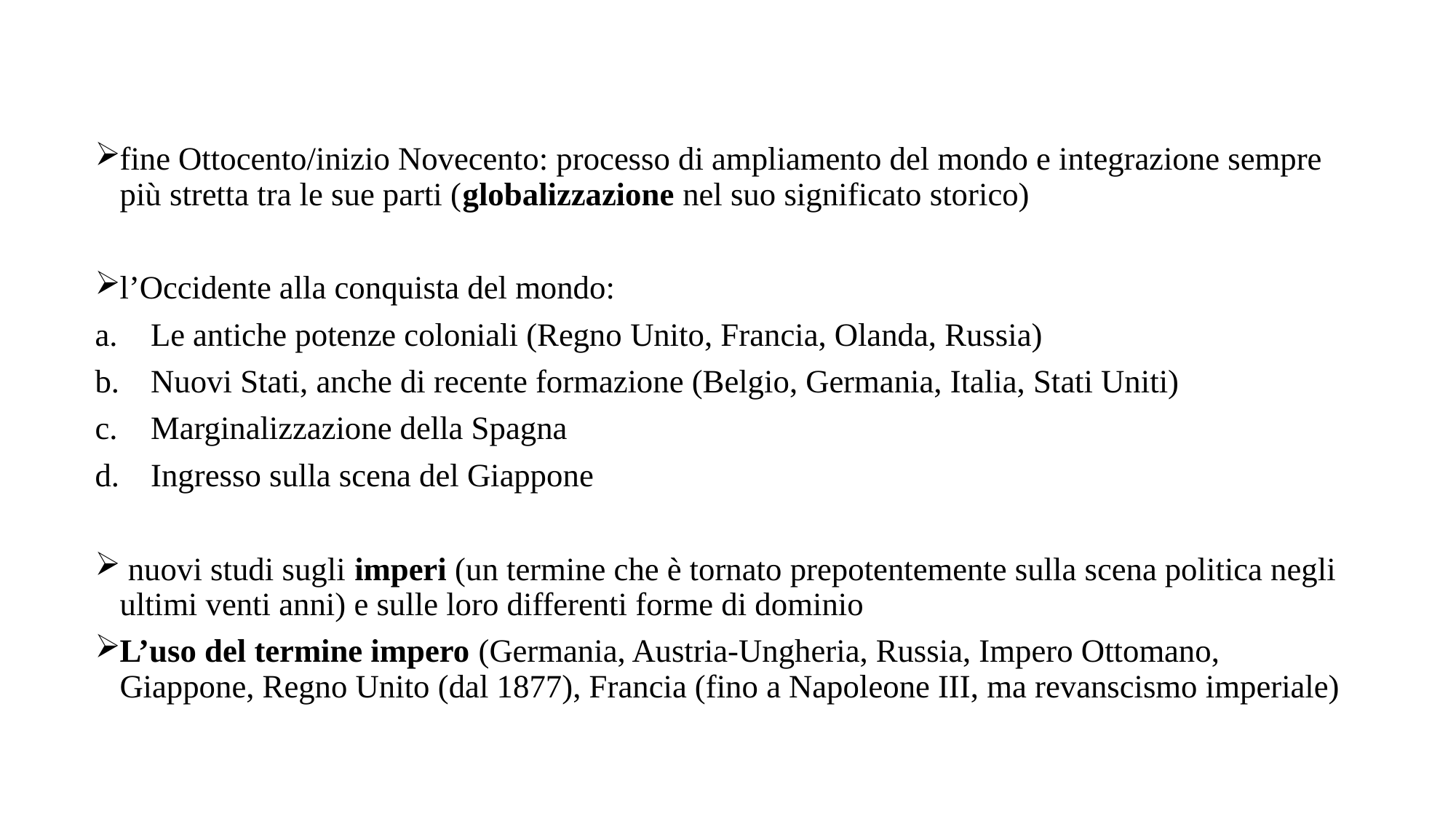

fine Ottocento/inizio Novecento: processo di ampliamento del mondo e integrazione sempre più stretta tra le sue parti (globalizzazione nel suo significato storico)

l’Occidente alla conquista del mondo:
Le antiche potenze coloniali (Regno Unito, Francia, Olanda, Russia)
Nuovi Stati, anche di recente formazione (Belgio, Germania, Italia, Stati Uniti)
Marginalizzazione della Spagna
Ingresso sulla scena del Giappone

 nuovi studi sugli imperi (un termine che è tornato prepotentemente sulla scena politica negli ultimi venti anni) e sulle loro differenti forme di dominio
L’uso del termine impero (Germania, Austria-Ungheria, Russia, Impero Ottomano, Giappone, Regno Unito (dal 1877), Francia (fino a Napoleone III, ma revanscismo imperiale)